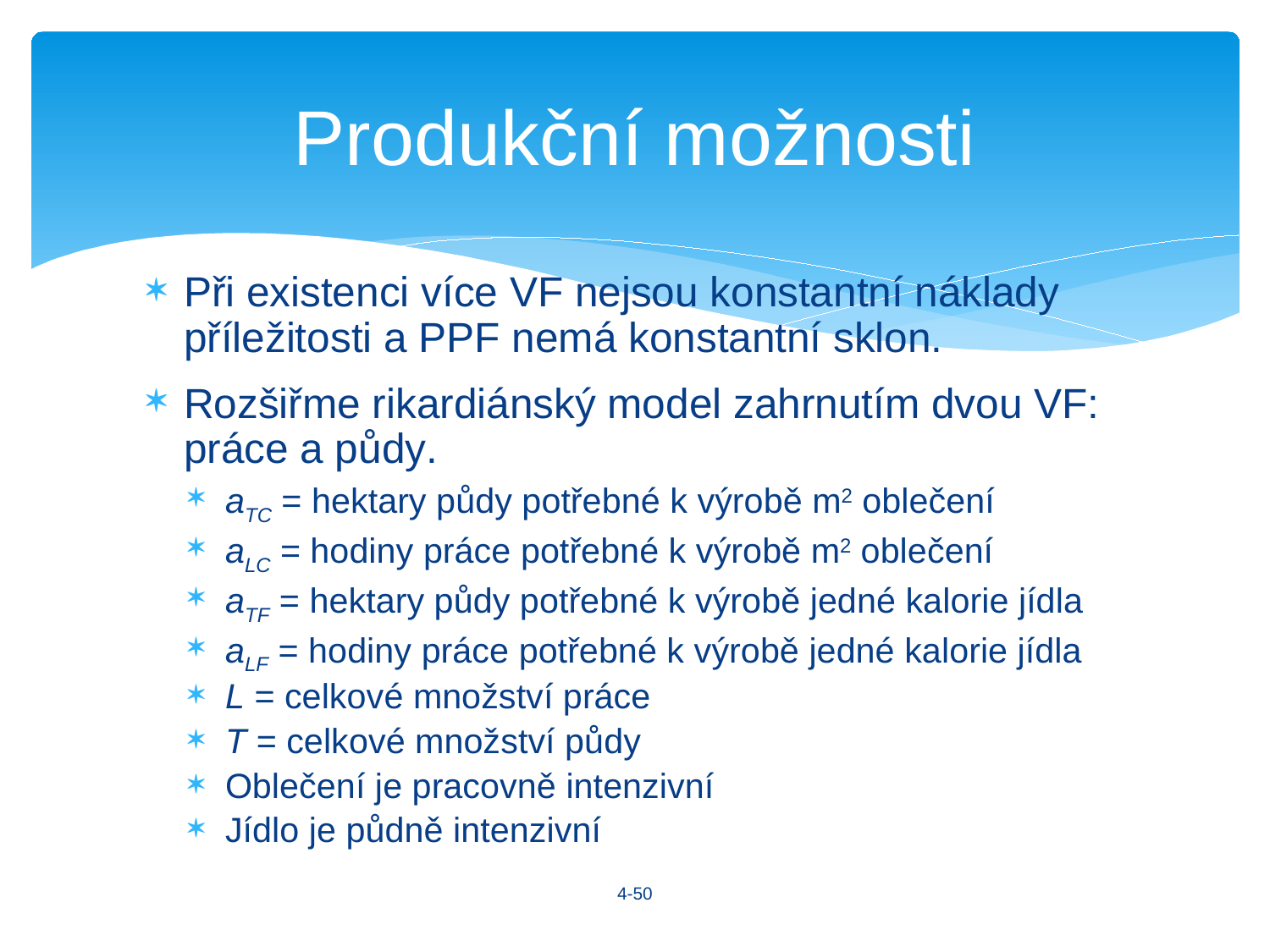

# Produkční možnosti
Při existenci více VF nejsou konstantní náklady příležitosti a PPF nemá konstantní sklon.
Rozšiřme rikardiánský model zahrnutím dvou VF: práce a půdy.
aTC = hektary půdy potřebné k výrobě m2 oblečení
aLC = hodiny práce potřebné k výrobě m2 oblečení
aTF = hektary půdy potřebné k výrobě jedné kalorie jídla
aLF = hodiny práce potřebné k výrobě jedné kalorie jídla
L = celkové množství práce
T = celkové množství půdy
Oblečení je pracovně intenzivní
Jídlo je půdně intenzivní
4-50